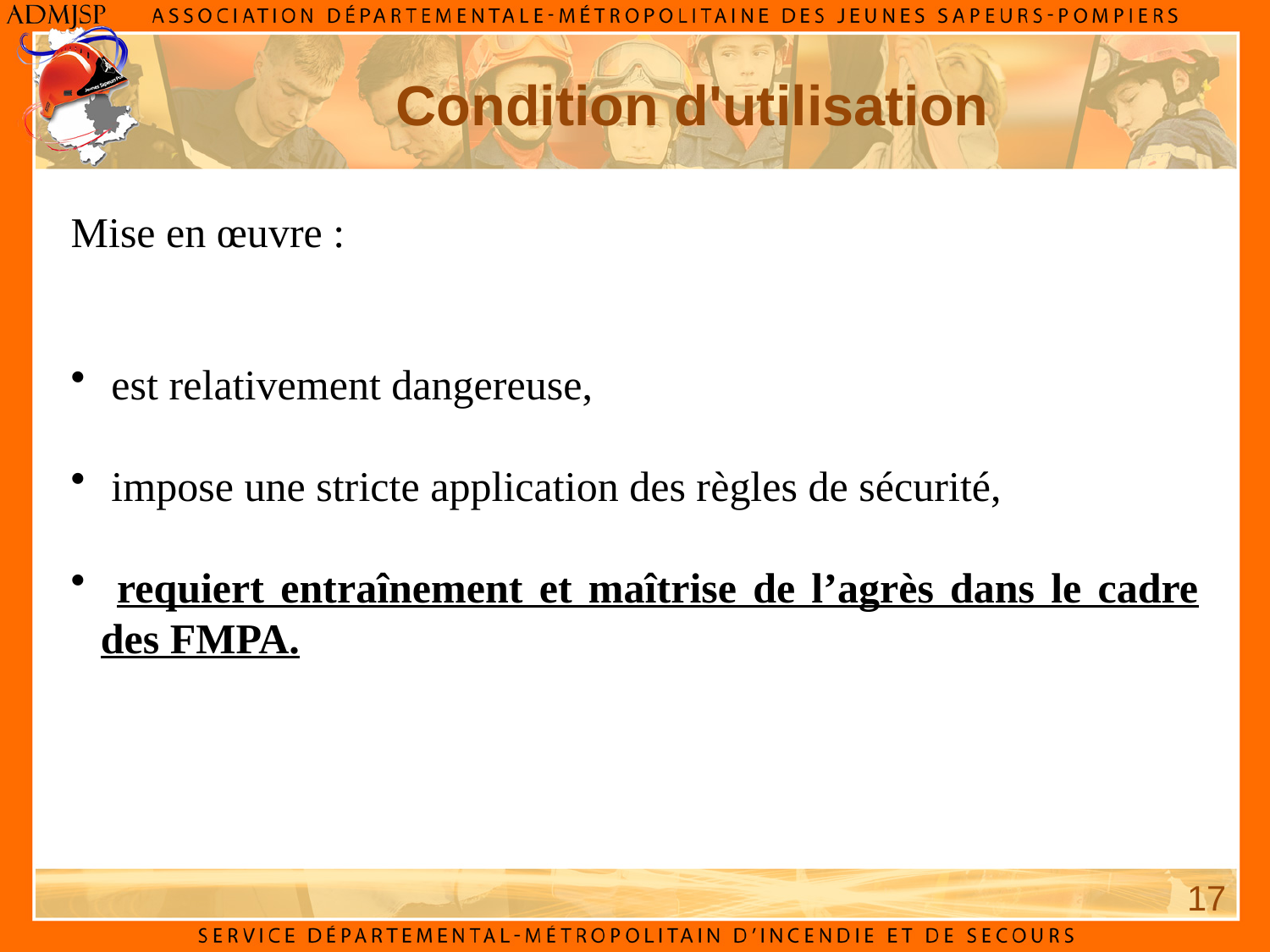

Condition d'utilisation
Mise en œuvre :

 est relativement dangereuse,

 impose une stricte application des règles de sécurité,

 requiert entraînement et maîtrise de l’agrès dans le cadre des FMPA.
17